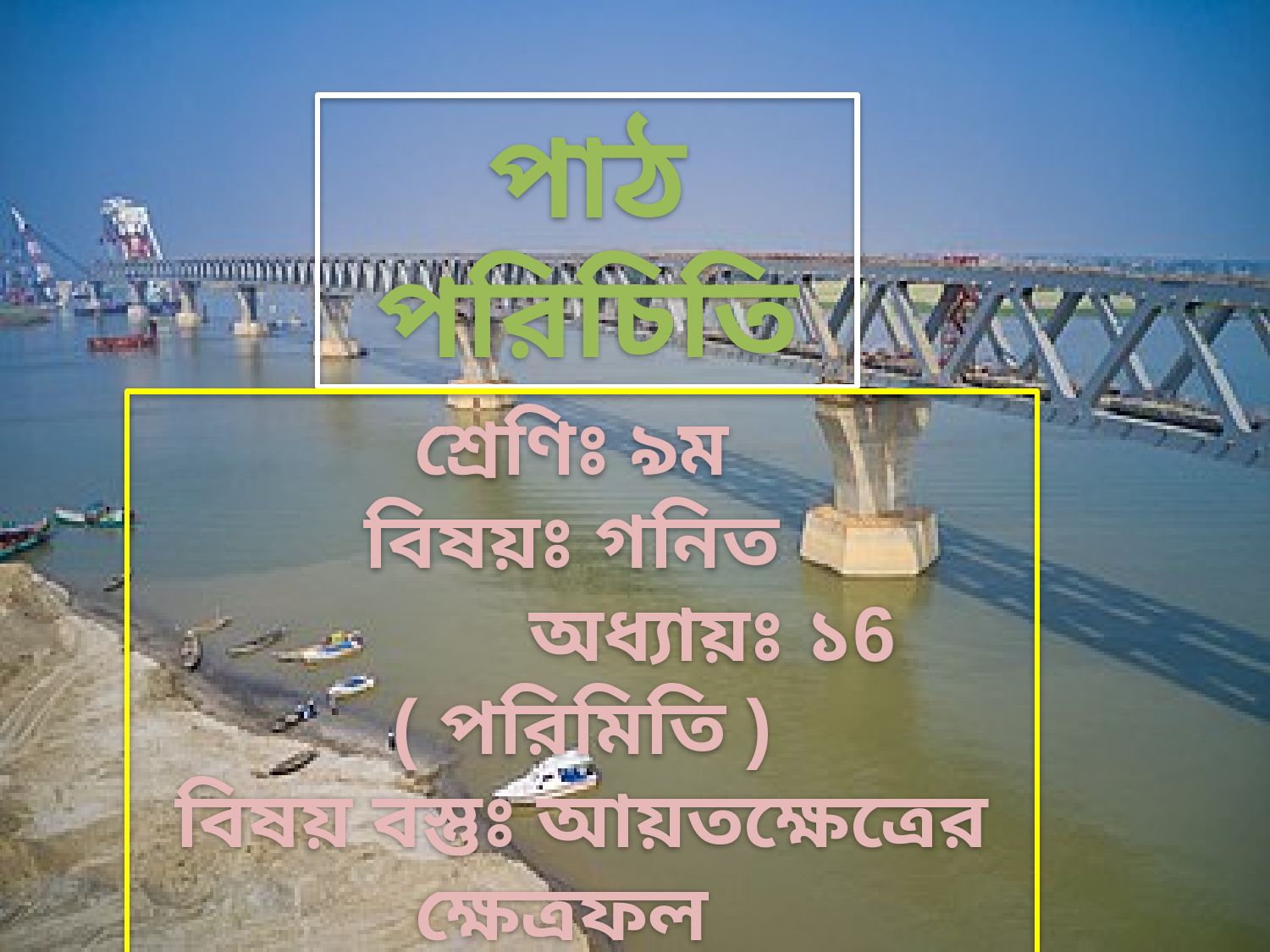

পাঠ পরিচিতি
শ্রেণিঃ ৯ম
বিষয়ঃ গনিত
             অধ্যায়ঃ ১6 ( পরিমিতি )
বিষয় বস্তুঃ আয়তক্ষেত্রের ক্ষেত্রফল